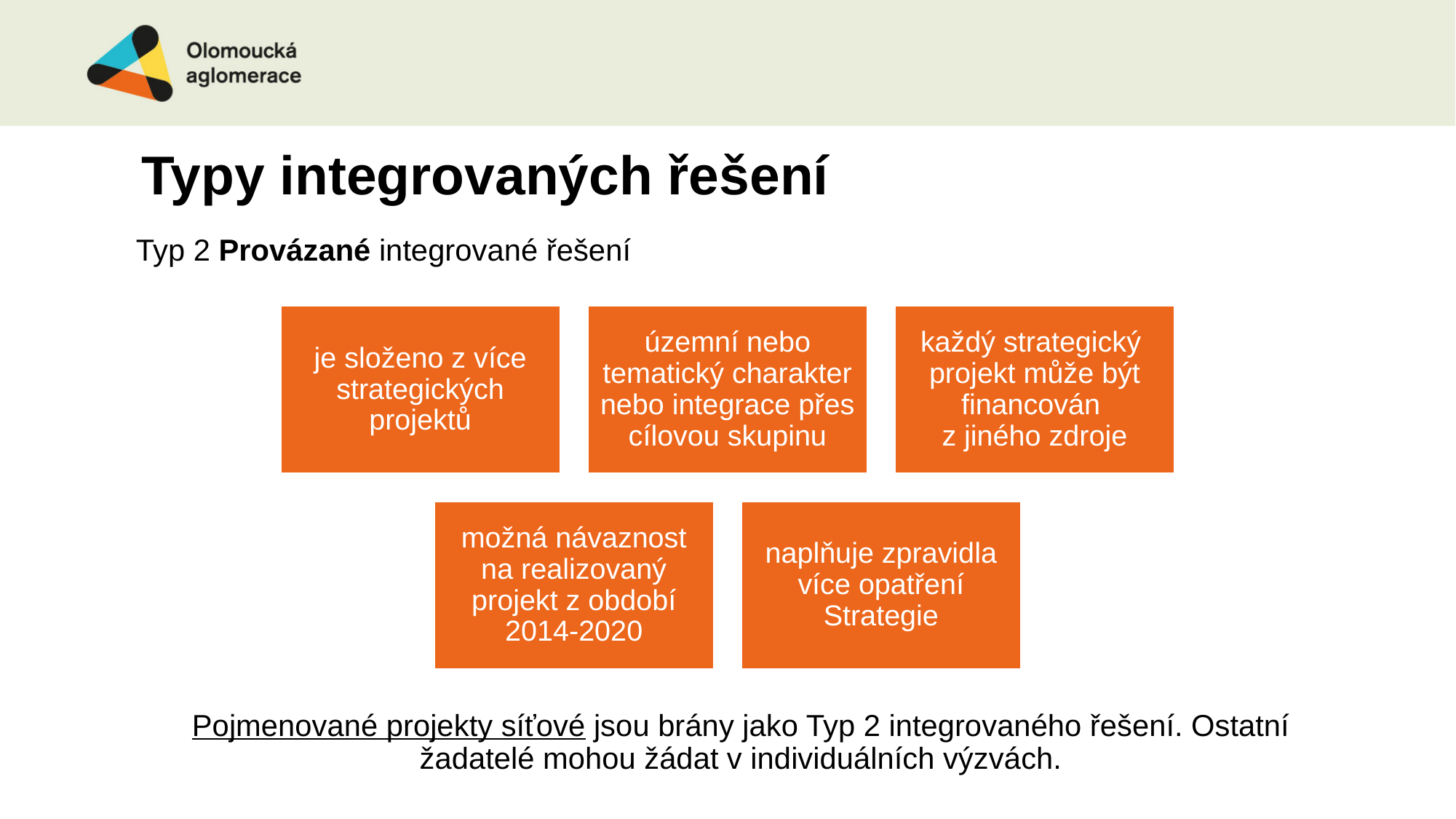

# Typy integrovaných řešení
Typ 2 Provázané integrované řešení
je složeno z více strategických projektů
územní nebo tematický charakter nebo integrace přes cílovou skupinu
každý strategický  projekt může být financován
z jiného zdroje
možná návaznost na realizovaný projekt z období 2014-2020
naplňuje zpravidla více opatření Strategie
Pojmenované projekty síťové jsou brány jako Typ 2 integrovaného řešení. Ostatní žadatelé mohou žádat v individuálních výzvách.